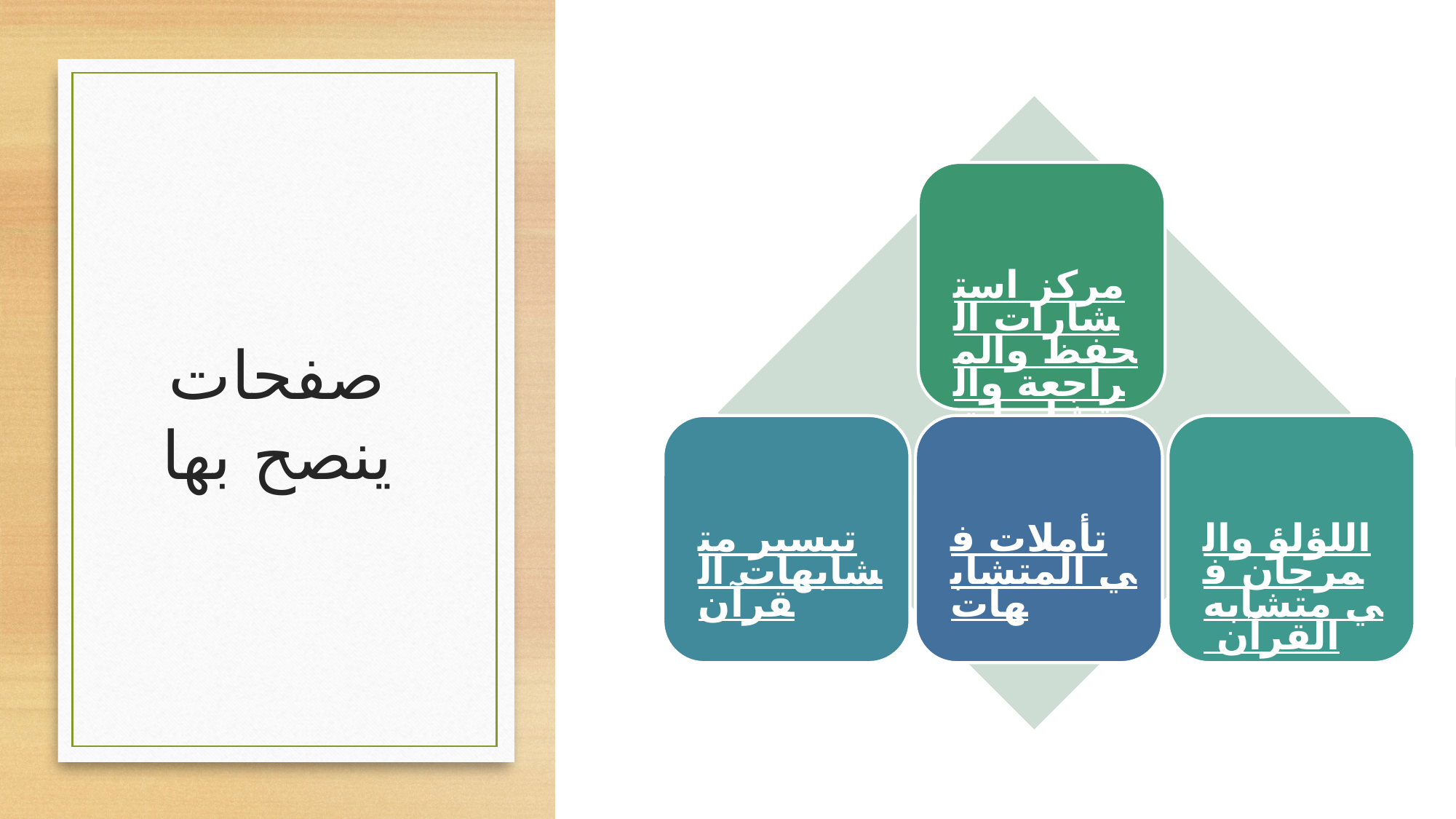

مركز استشارات الحفظ والمراجعة والمتشابهات اللفظية
اللؤلؤ والمرجان في متشابه القرآن
تيسير متشابهات القرآن
تأملات في المتشابهات
# صفحات ينصح بها